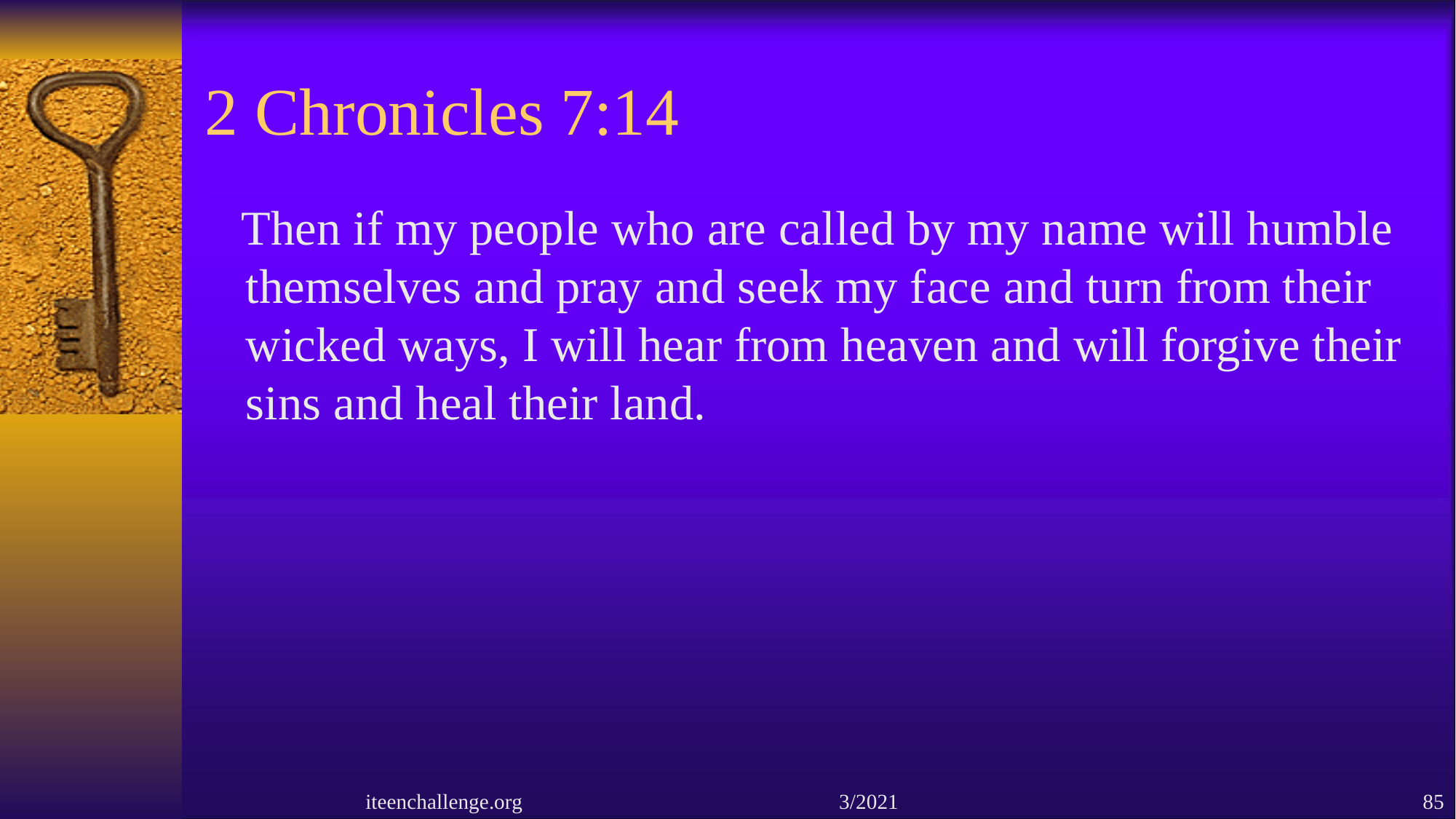

# 2 Chronicles 7:14
   Then if my people who are called by my name will humble themselves and pray and seek my face and turn from their wicked ways, I will hear from heaven and will forgive their sins and heal their land.
iteenchallenge.org                                                            3/2021
85